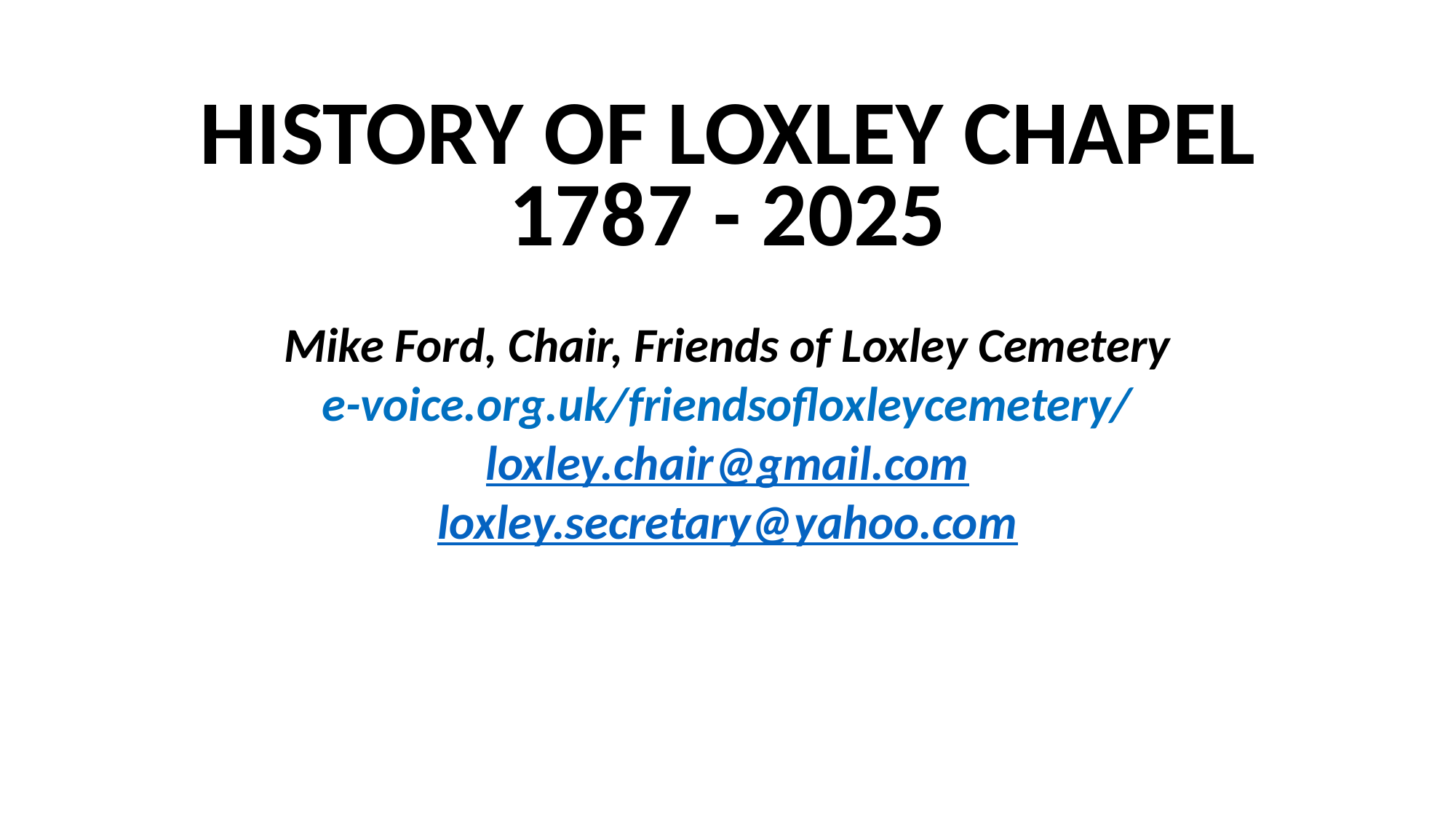

# HISTORY OF LOXLEY CHAPEL 1787 - 2025

Mike Ford, Chair, Friends of Loxley Cemetery
e-voice.org.uk/friendsofloxleycemetery/
loxley.chair@gmail.com
loxley.secretary@yahoo.com